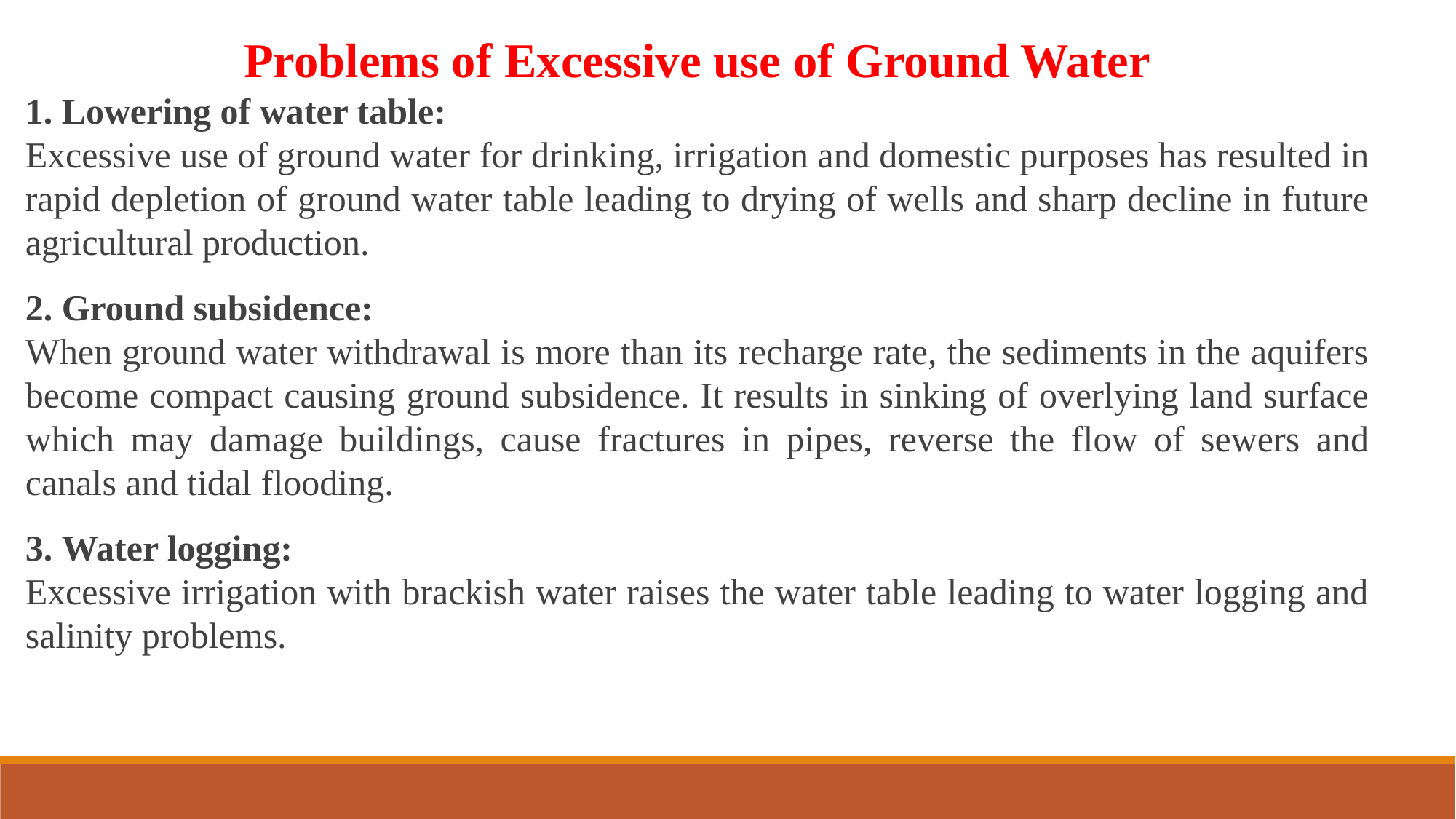

Problems of Excessive use of Ground Water
1. Lowering of water table:
Excessive use of ground water for drinking, irrigation and domestic purposes has resulted in rapid depletion of ground water table leading to drying of wells and sharp decline in future agricultural production.
2. Ground subsidence:
When ground water withdrawal is more than its recharge rate, the sediments in the aquifers become compact causing ground subsidence. It results in sinking of overlying land surface which may damage buildings, cause fractures in pipes, reverse the flow of sewers and canals and tidal flooding.
3. Water logging:
Excessive irrigation with brackish water raises the water table leading to water logging and salinity problems.